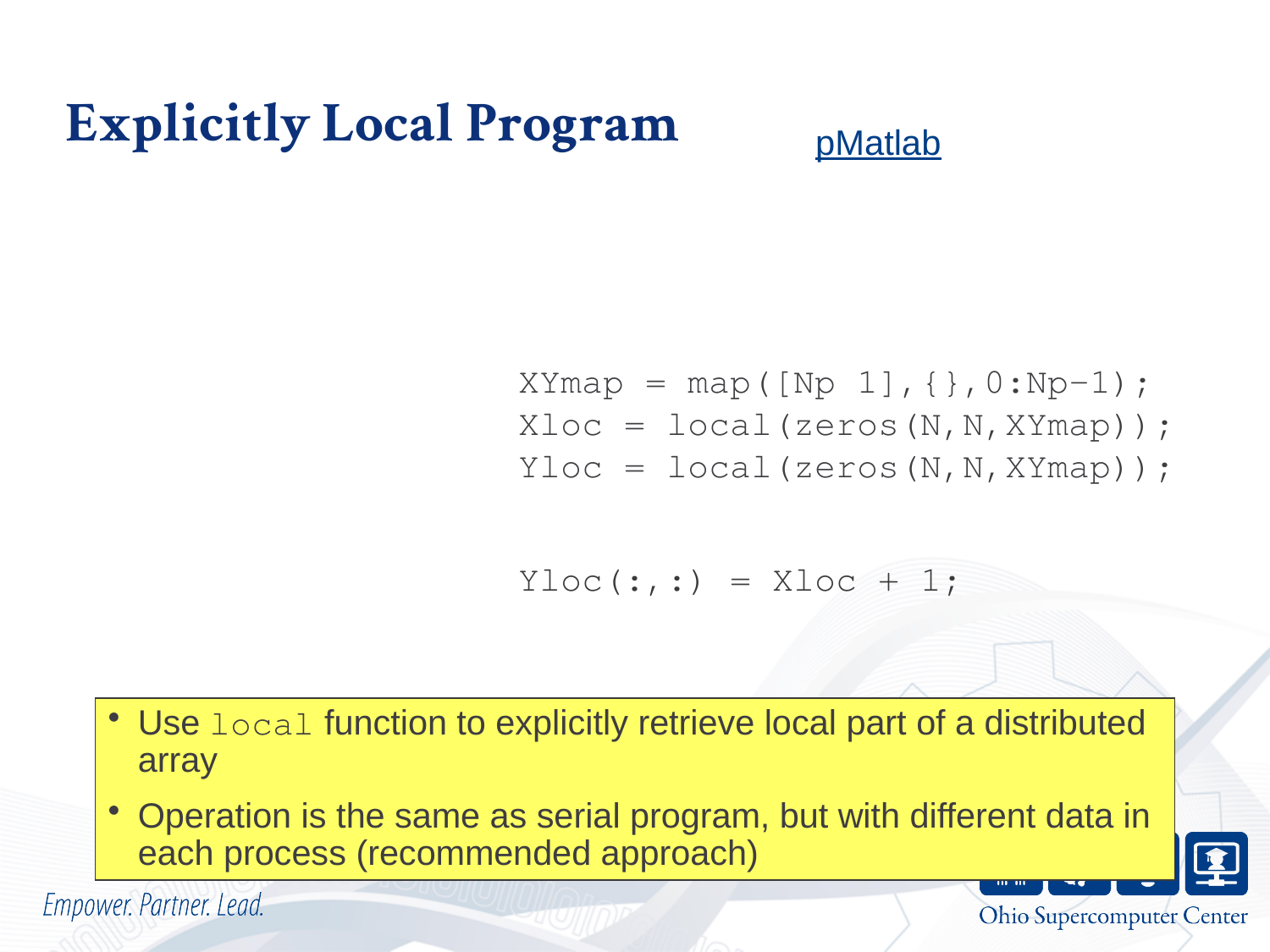

# Explicitly Local Program
pMatlab
XYmap = map([Np 1],{},0:Np-1);
Xloc = local(zeros(N,N,XYmap));
Yloc = local(zeros(N,N,XYmap));
Yloc(:,:) = Xloc + 1;
Use local function to explicitly retrieve local part of a distributed array
Operation is the same as serial program, but with different data in each process (recommended approach)